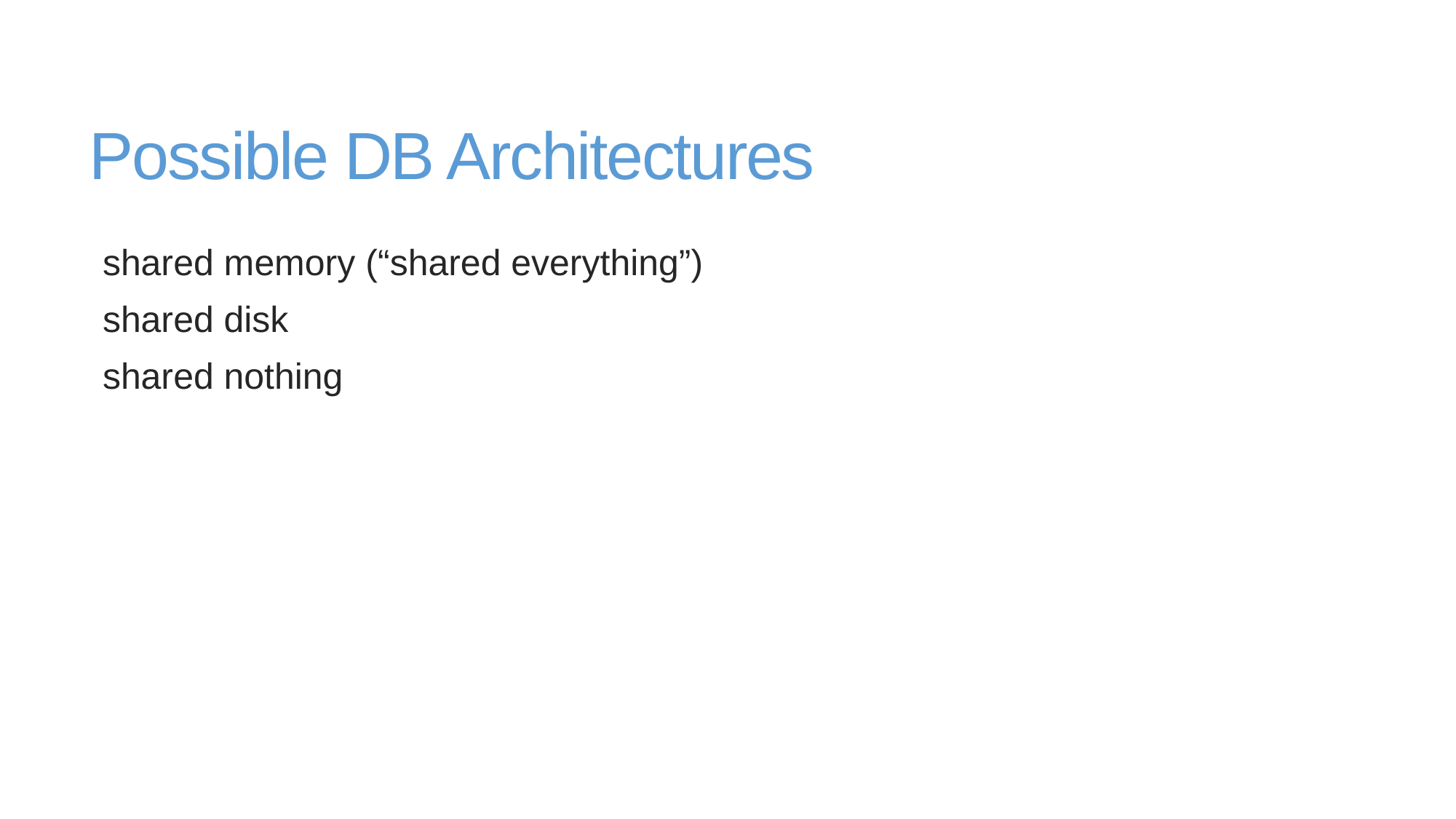

# Possible DB Architectures
shared memory (“shared everything”)
shared disk
shared nothing